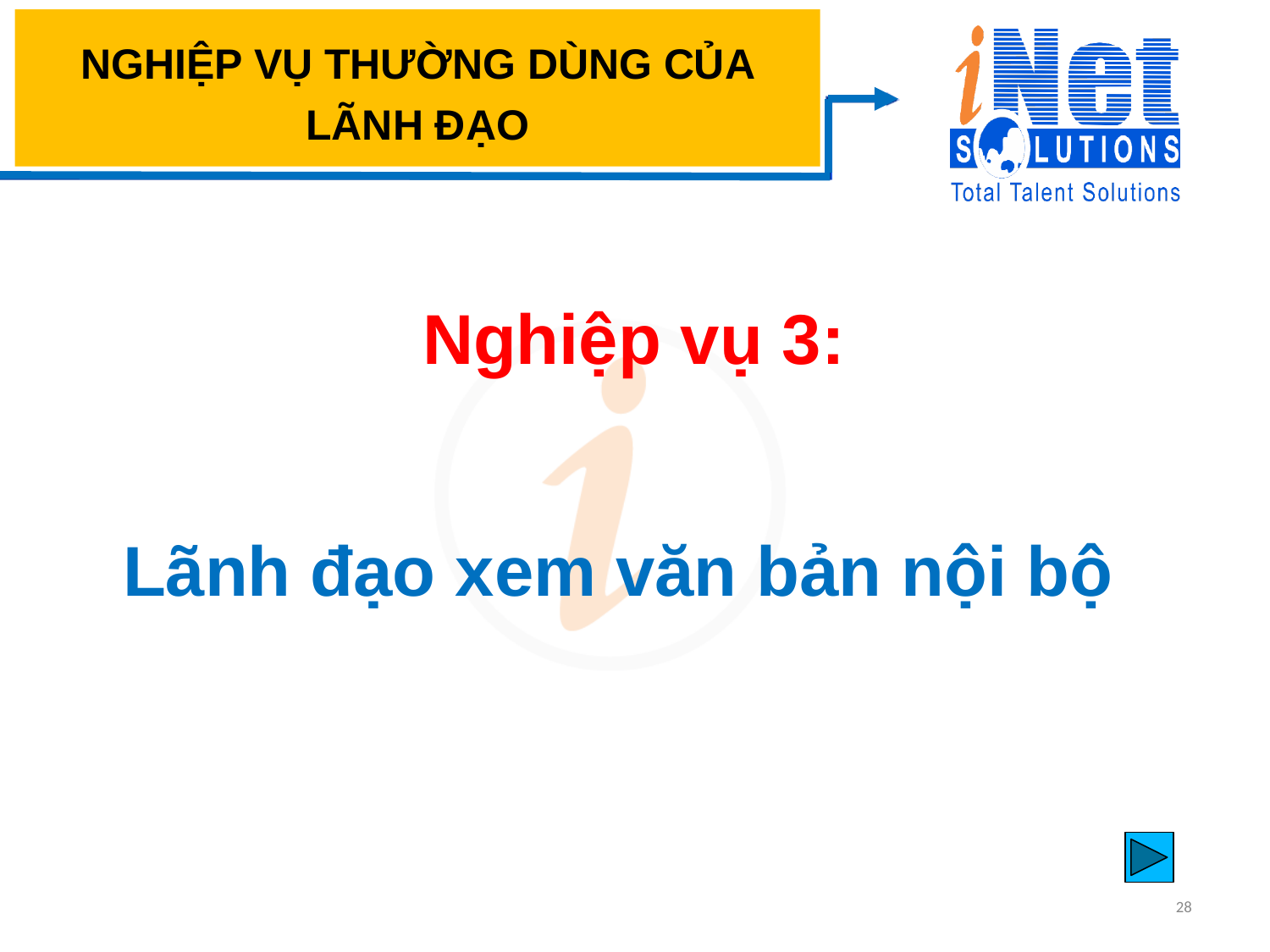

# NGHIỆP VỤ THƯỜNG DÙNG CỦA LÃNH ĐẠO
Nghiệp vụ 3:
Lãnh đạo xem văn bản nội bộ

28